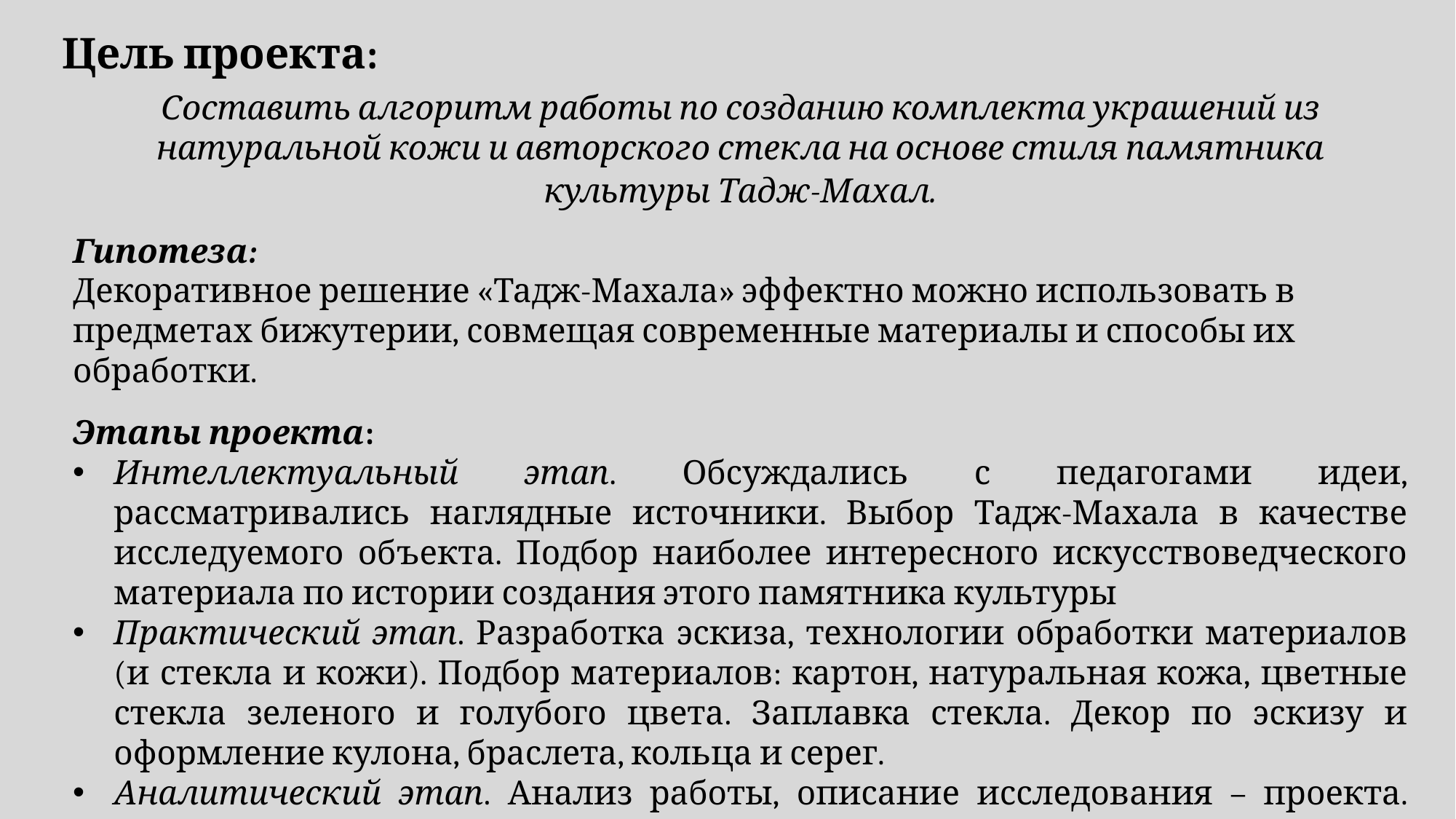

Цель проекта:
Составить алгоритм работы по созданию комплекта украшений из натуральной кожи и авторского стекла на основе стиля памятника культуры Тадж-Махал.

Гипотеза:
Декоративное решение «Тадж-Махала» эффектно можно использовать в предметах бижутерии, совмещая современные материалы и способы их обработки.

Этапы проекта:
Интеллектуальный этап. Обсуждались с педагогами идеи, рассматривались наглядные источники. Выбор Тадж-Махала в качестве исследуемого объекта. Подбор наиболее интересного искусствоведческого материала по истории создания этого памятника культуры
Практический этап. Разработка эскиза, технологии обработки материалов (и стекла и кожи). Подбор материалов: картон, натуральная кожа, цветные стекла зеленого и голубого цвета. Заплавка стекла. Декор по эскизу и оформление кулона, браслета, кольца и серег.
Аналитический этап. Анализ работы, описание исследования – проекта. Выводы.